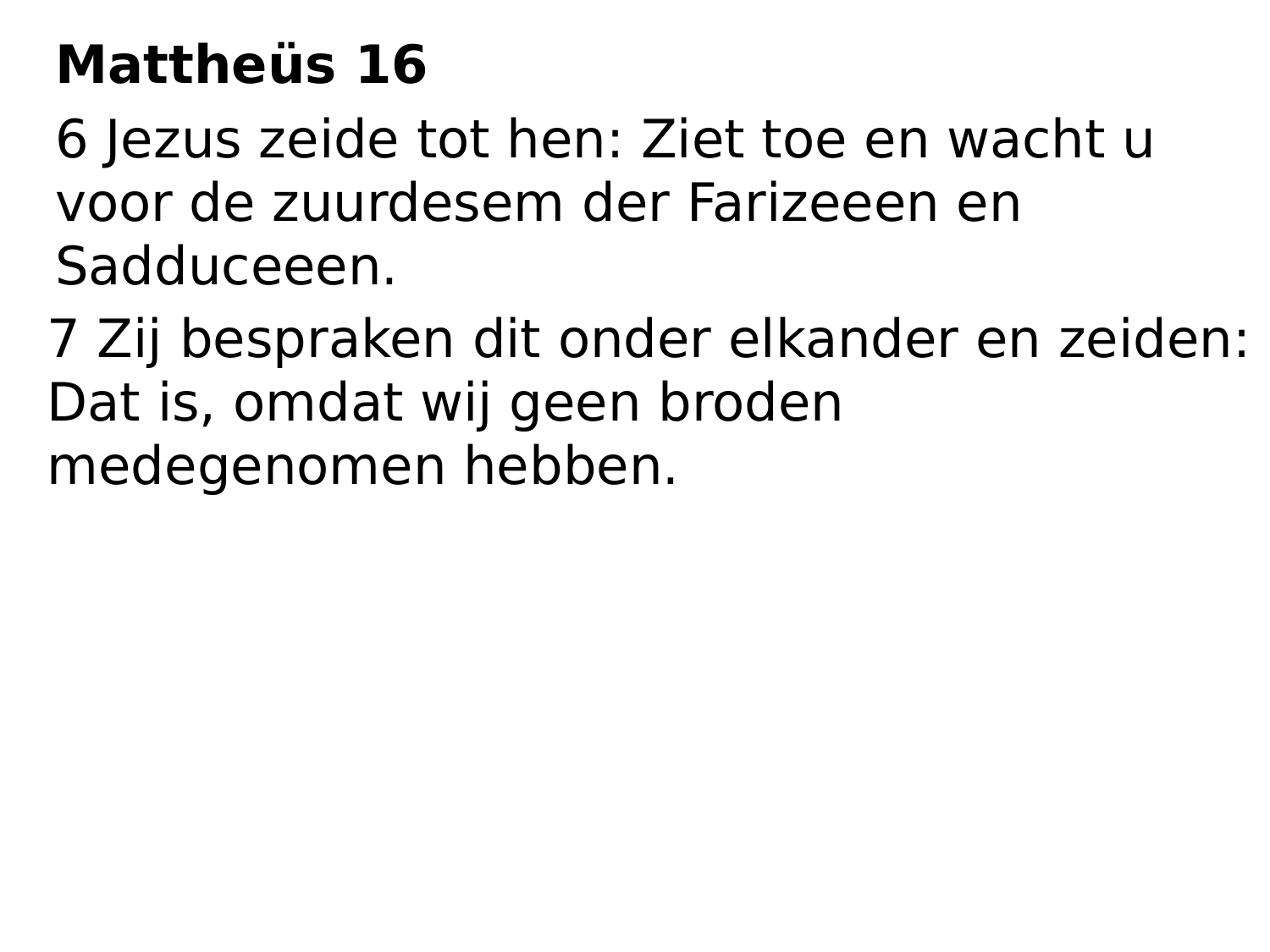

Mattheüs 16
6 Jezus zeide tot hen: Ziet toe en wacht u voor de zuurdesem der Farizeeen en Sadduceeen.
7 Zij bespraken dit onder elkander en zeiden: Dat is, omdat wij geen broden medegenomen hebben.